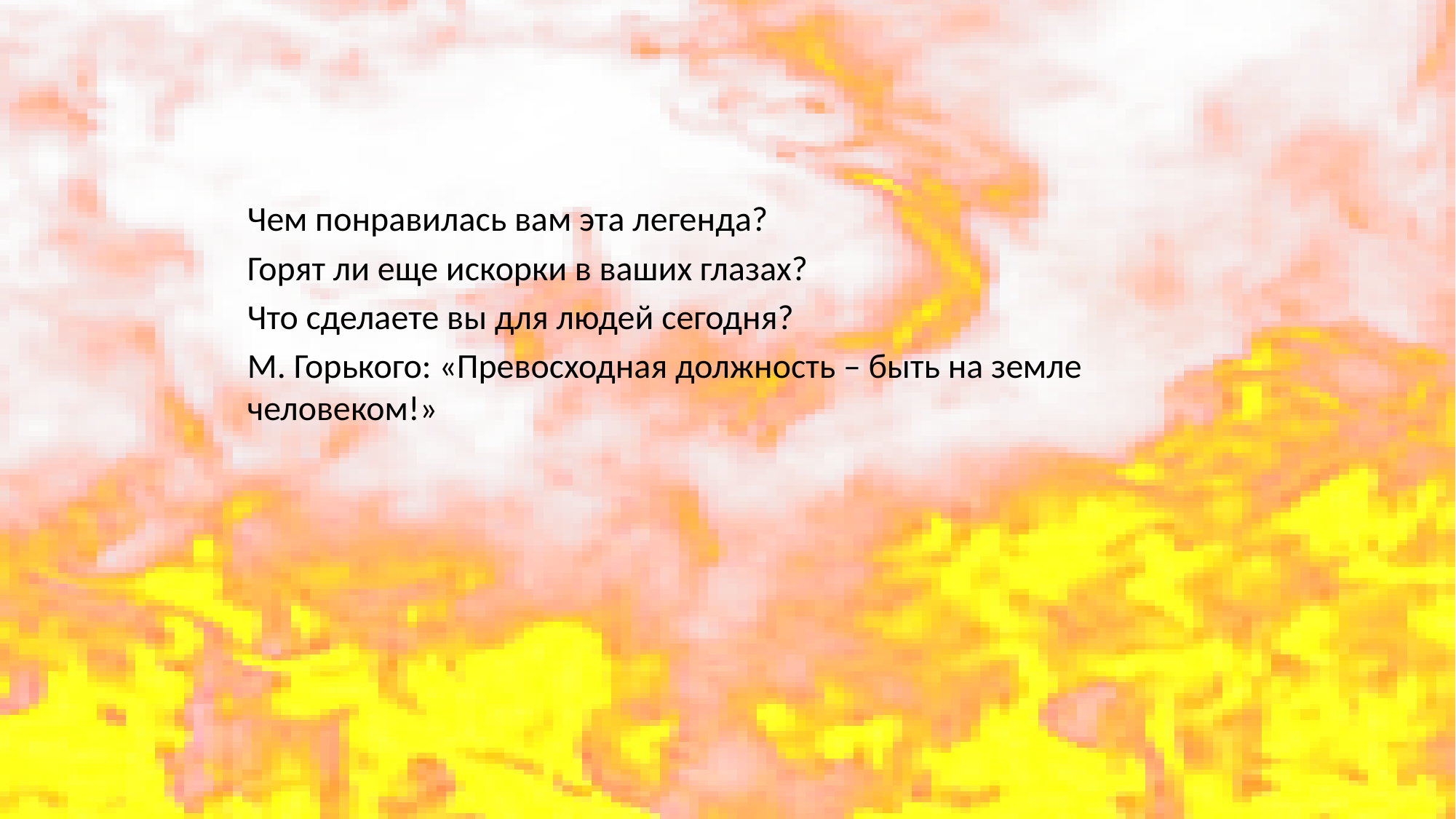

Чем понравилась вам эта легенда?
Горят ли еще искорки в ваших глазах?
Что сделаете вы для людей сегодня?
М. Горького: «Превосходная должность – быть на земле человеком!»